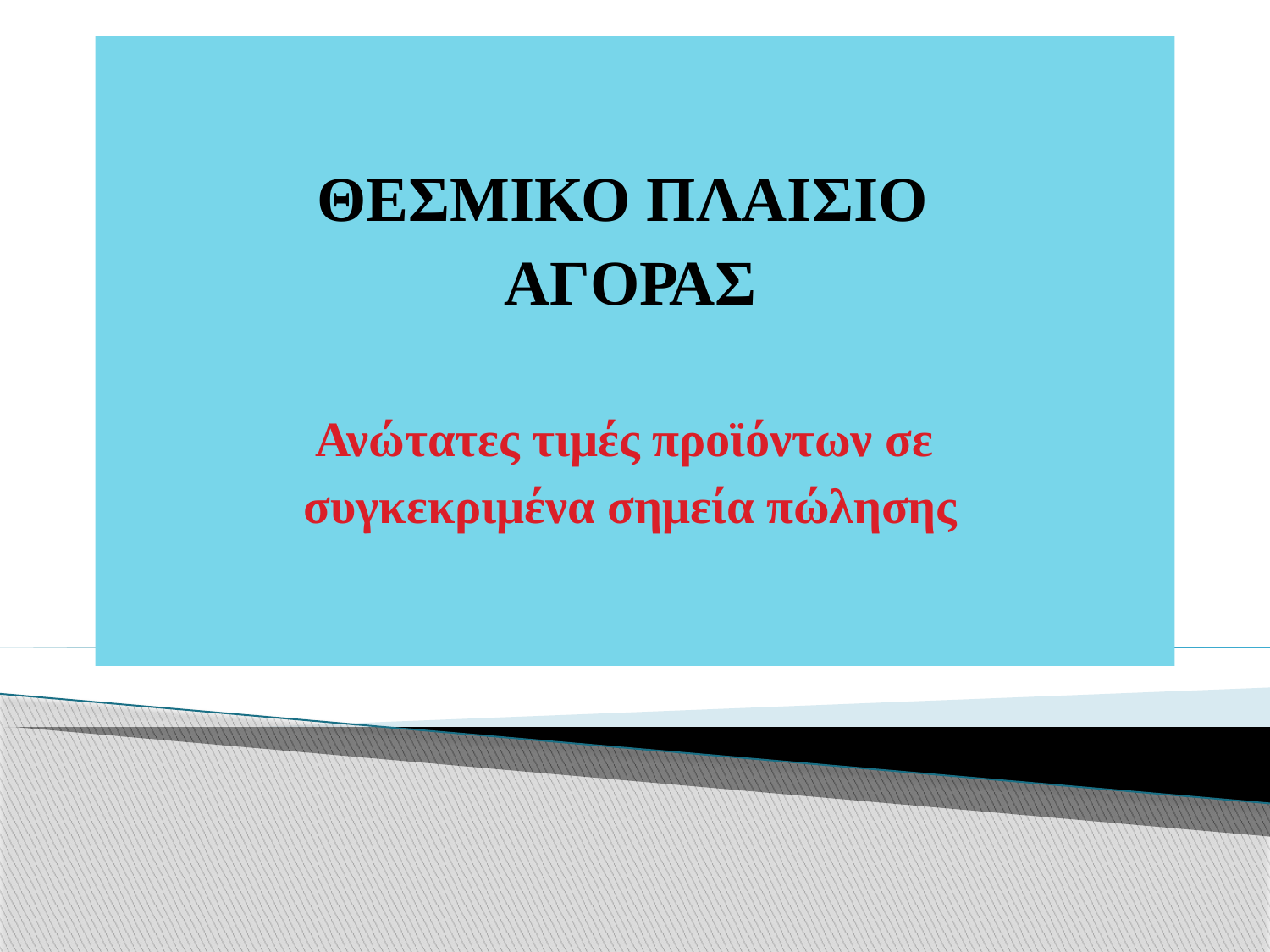

ΘΕΣΜΙΚΟ ΠΛΑΙΣΙΟ
ΑΓΟΡΑΣ

Ανώτατες τιμές προϊόντων σε
συγκεκριμένα σημεία πώλησης